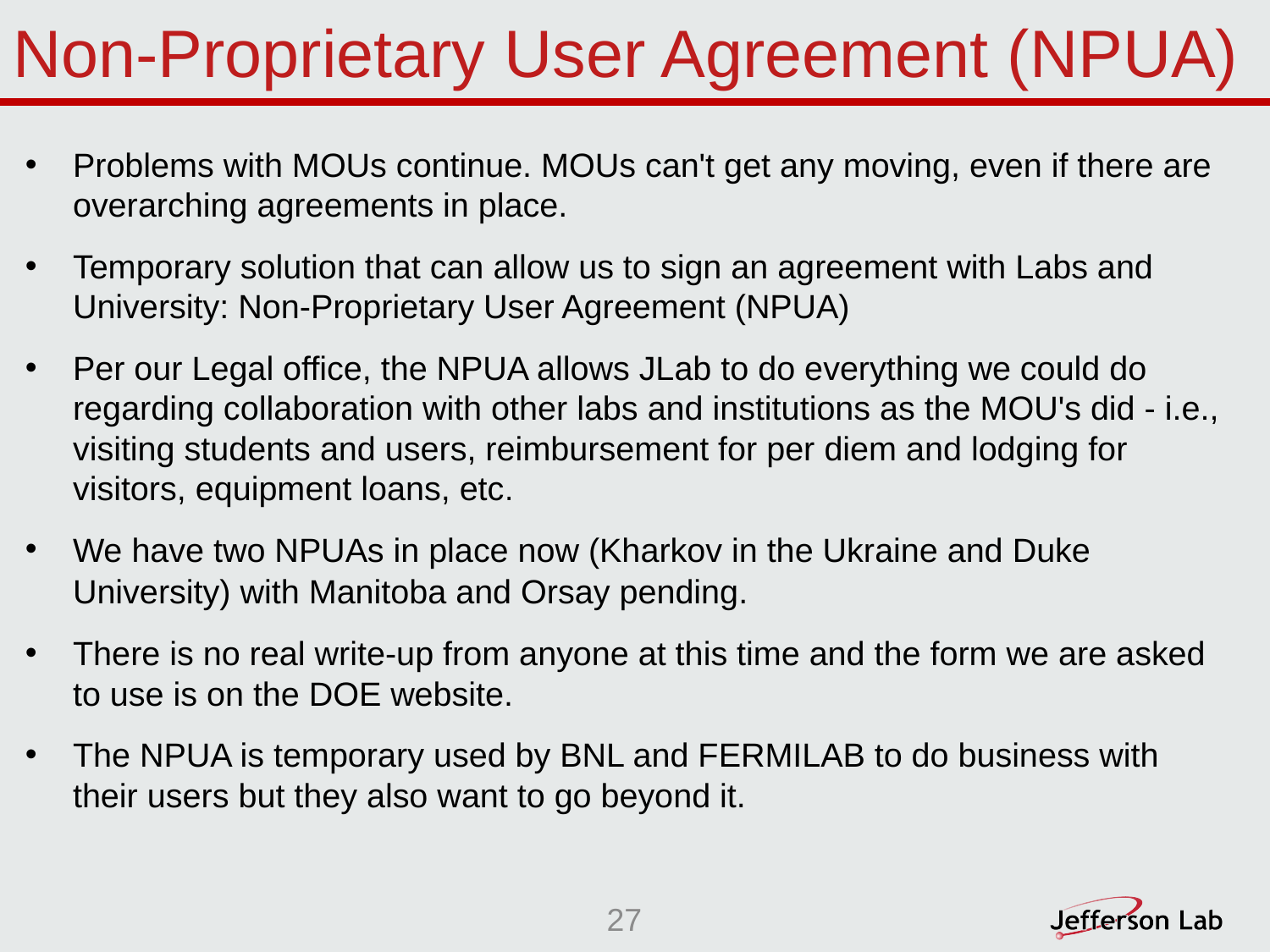

# Non-Proprietary User Agreement (NPUA)
Problems with MOUs continue. MOUs can't get any moving, even if there are overarching agreements in place.

Temporary solution that can allow us to sign an agreement with Labs and University: Non-Proprietary User Agreement (NPUA)

Per our Legal office, the NPUA allows JLab to do everything we could do regarding collaboration with other labs and institutions as the MOU's did - i.e., visiting students and users, reimbursement for per diem and lodging for visitors, equipment loans, etc.

We have two NPUAs in place now (Kharkov in the Ukraine and Duke University) with Manitoba and Orsay pending.

There is no real write-up from anyone at this time and the form we are asked to use is on the DOE website.

The NPUA is temporary used by BNL and FERMILAB to do business with their users but they also want to go beyond it.

27